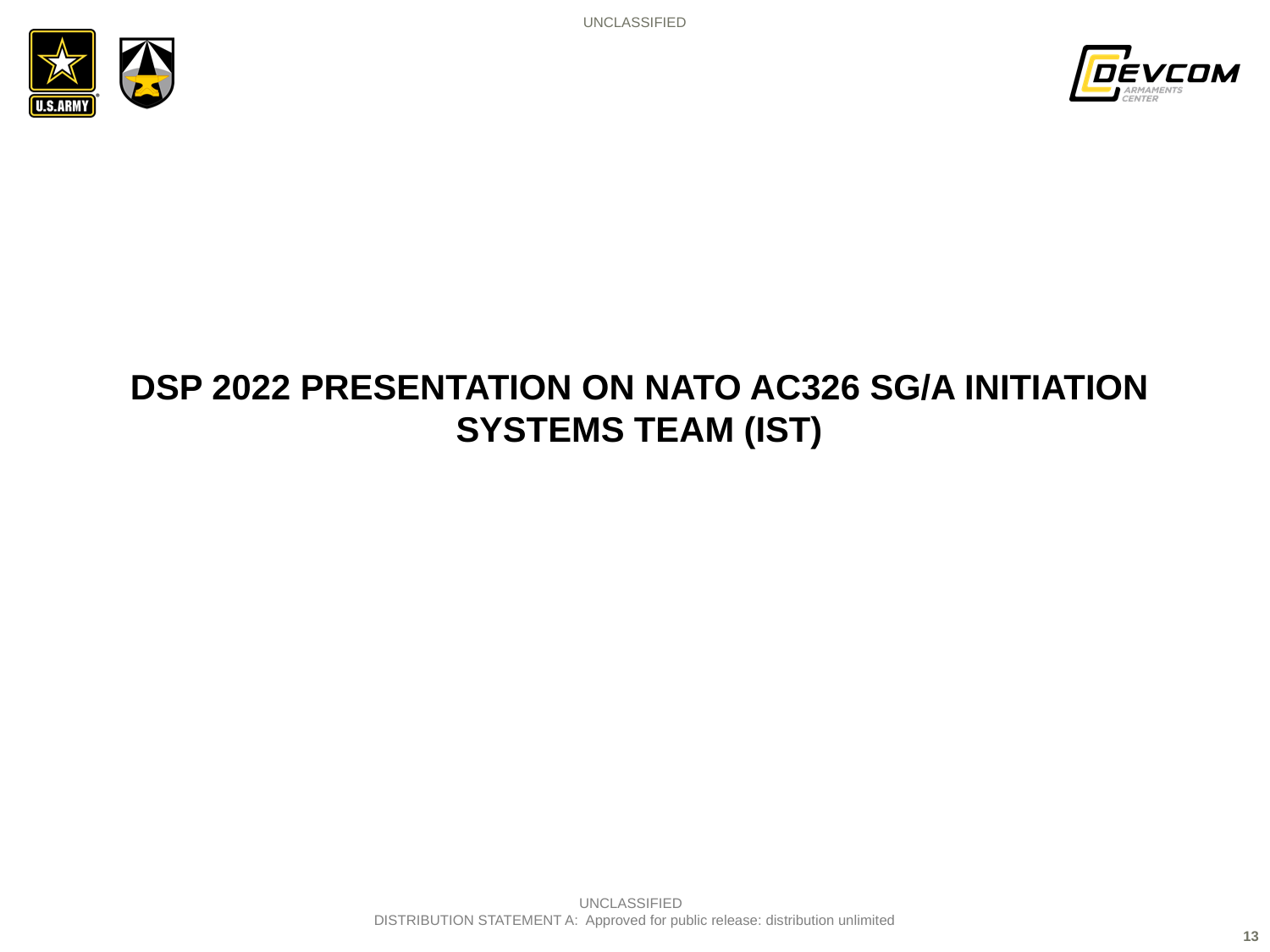

DSP 2022 Presentation on NATO AC326 SG/A Initiation Systems Team (IST)